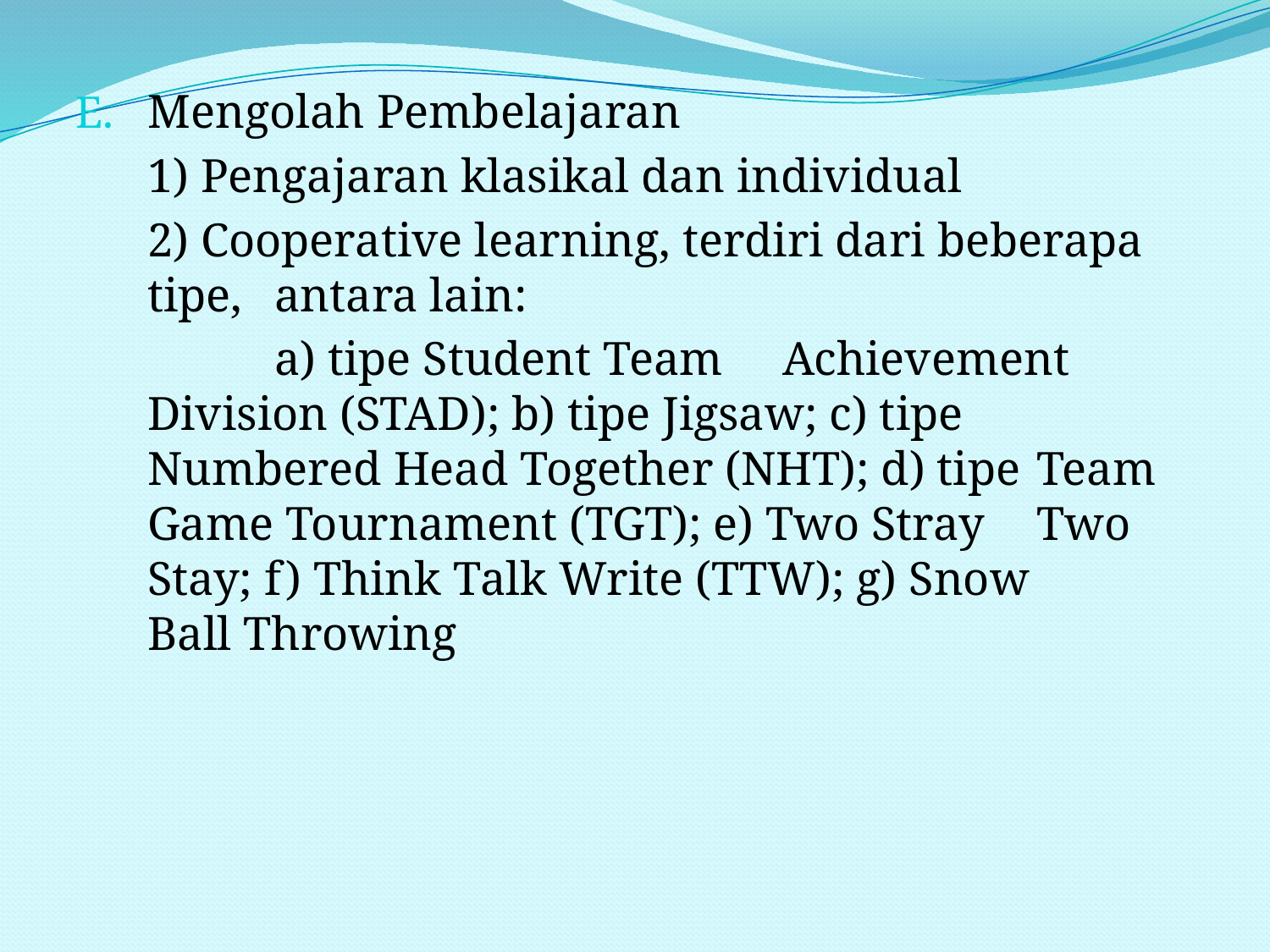

#
Mengolah Pembelajaran
	1) Pengajaran klasikal dan individual
	2) Cooperative learning, terdiri dari beberapa 	tipe, 	antara lain:
		a) tipe Student Team 	Achievement 	Division (STAD); b) tipe Jigsaw; c) tipe 	Numbered Head Together (NHT); d) tipe 	Team Game Tournament (TGT); e) Two Stray 	Two Stay; f) Think Talk Write (TTW); g) Snow 	Ball Throwing